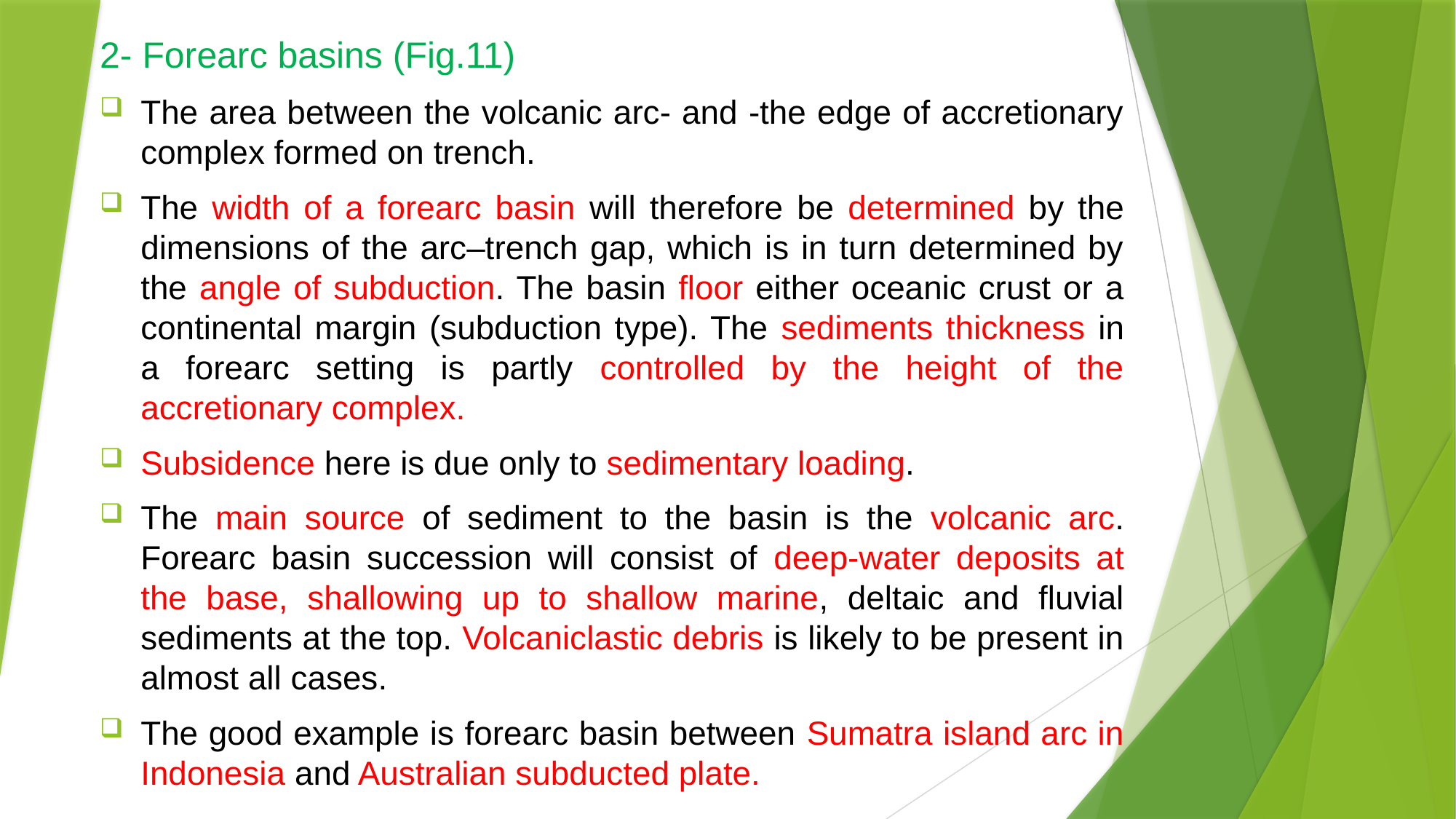

2- Forearc basins (Fig.11)
The area between the volcanic arc- and -the edge of accretionary complex formed on trench.
The width of a forearc basin will therefore be determined by the dimensions of the arc–trench gap, which is in turn determined by the angle of subduction. The basin floor either oceanic crust or a continental margin (subduction type). The sediments thickness in a forearc setting is partly controlled by the height of the accretionary complex.
Subsidence here is due only to sedimentary loading.
The main source of sediment to the basin is the volcanic arc. Forearc basin succession will consist of deep-water deposits at the base, shallowing up to shallow marine, deltaic and fluvial sediments at the top. Volcaniclastic debris is likely to be present in almost all cases.
The good example is forearc basin between Sumatra island arc in Indonesia and Australian subducted plate.